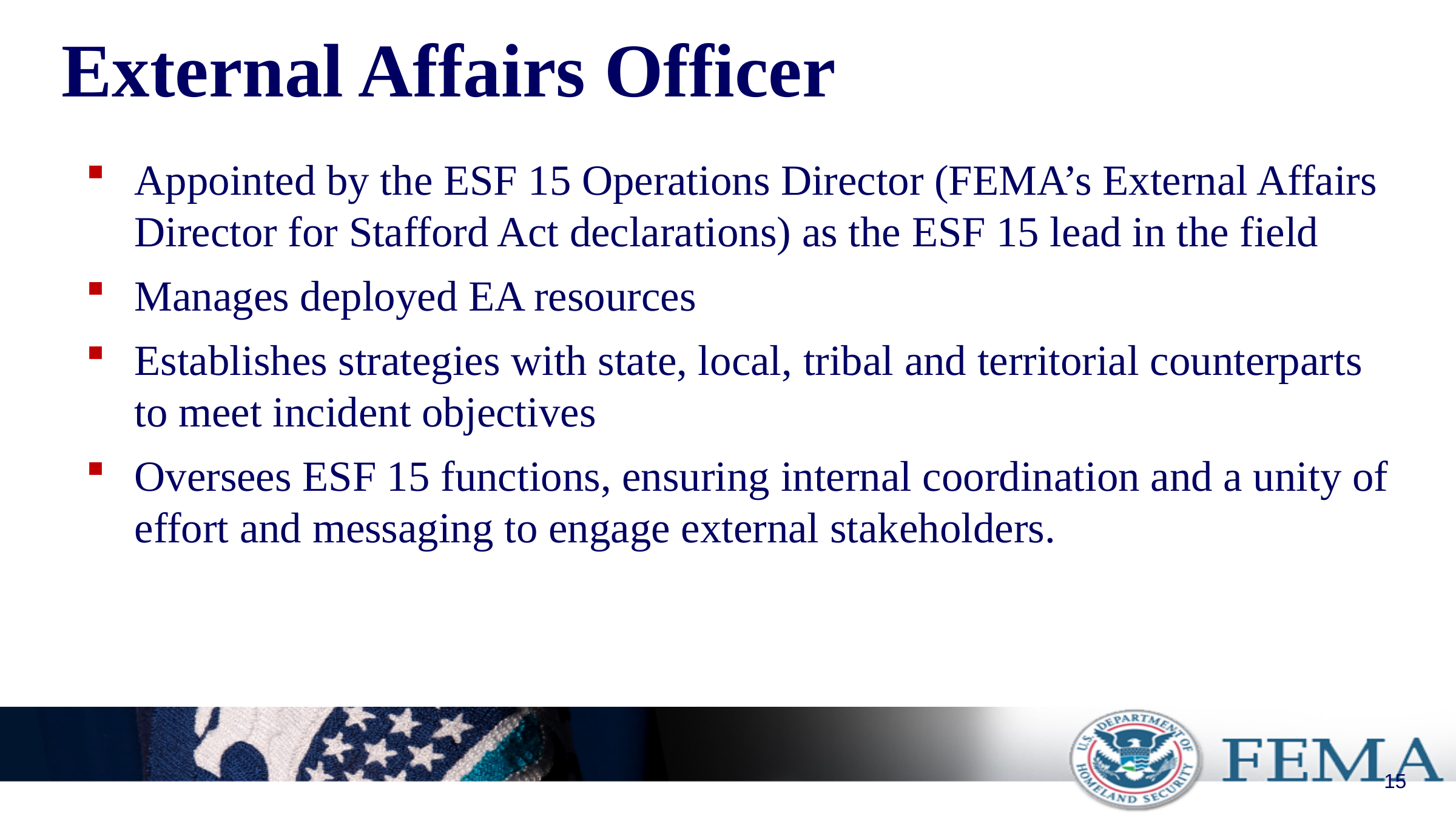

# External Affairs Officer
Appointed by the ESF 15 Operations Director (FEMA’s External Affairs Director for Stafford Act declarations) as the ESF 15 lead in the field
Manages deployed EA resources
Establishes strategies with state, local, tribal and territorial counterparts to meet incident objectives
Oversees ESF 15 functions, ensuring internal coordination and a unity of effort and messaging to engage external stakeholders.

15